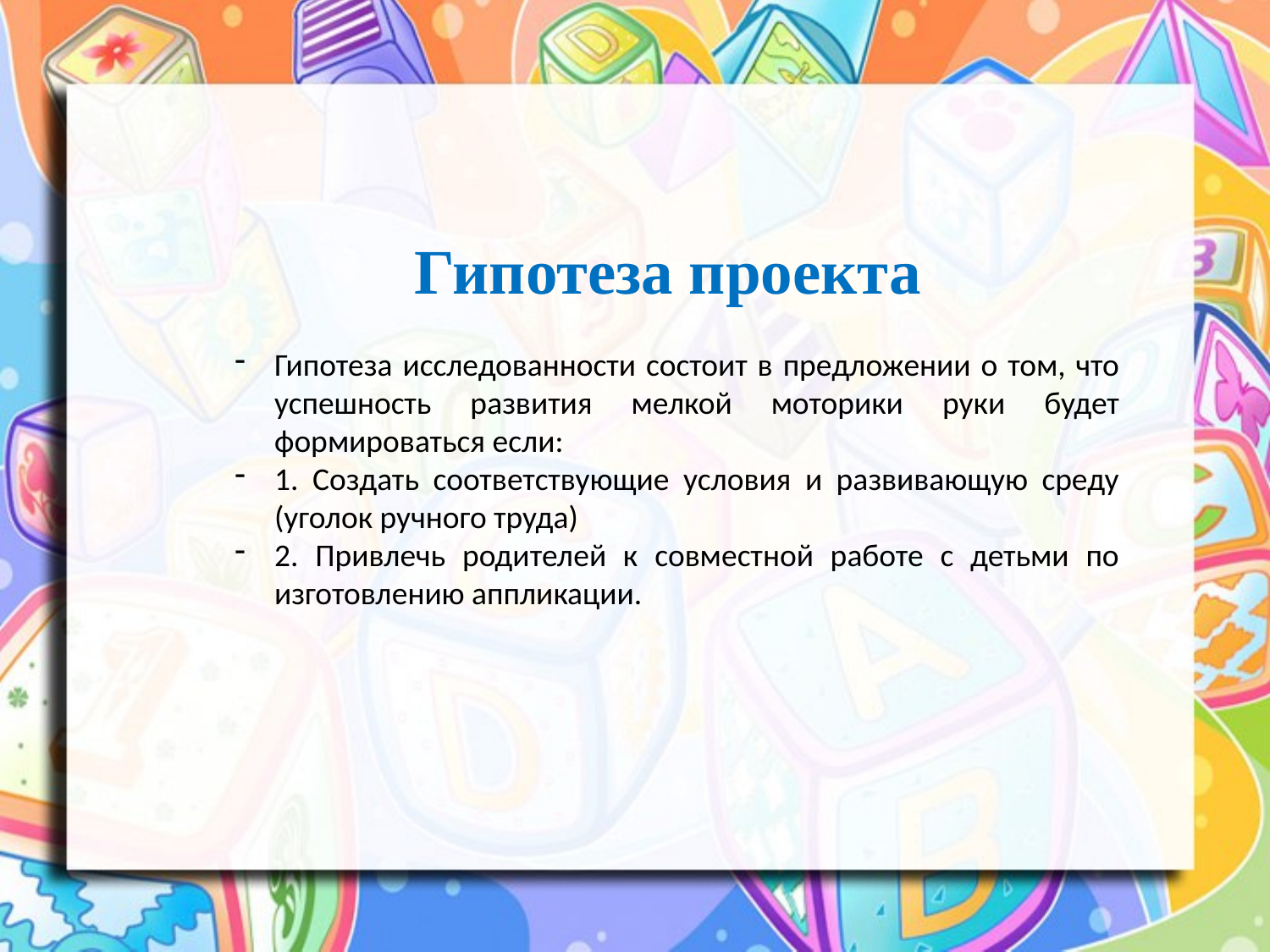

Гипотеза проекта
Гипотеза исследованности состоит в предложении о том, что успешность развития мелкой моторики руки будет формироваться если:
1. Создать соответствующие условия и развивающую среду (уголок ручного труда)
2. Привлечь родителей к совместной работе с детьми по изготовлению аппликации.